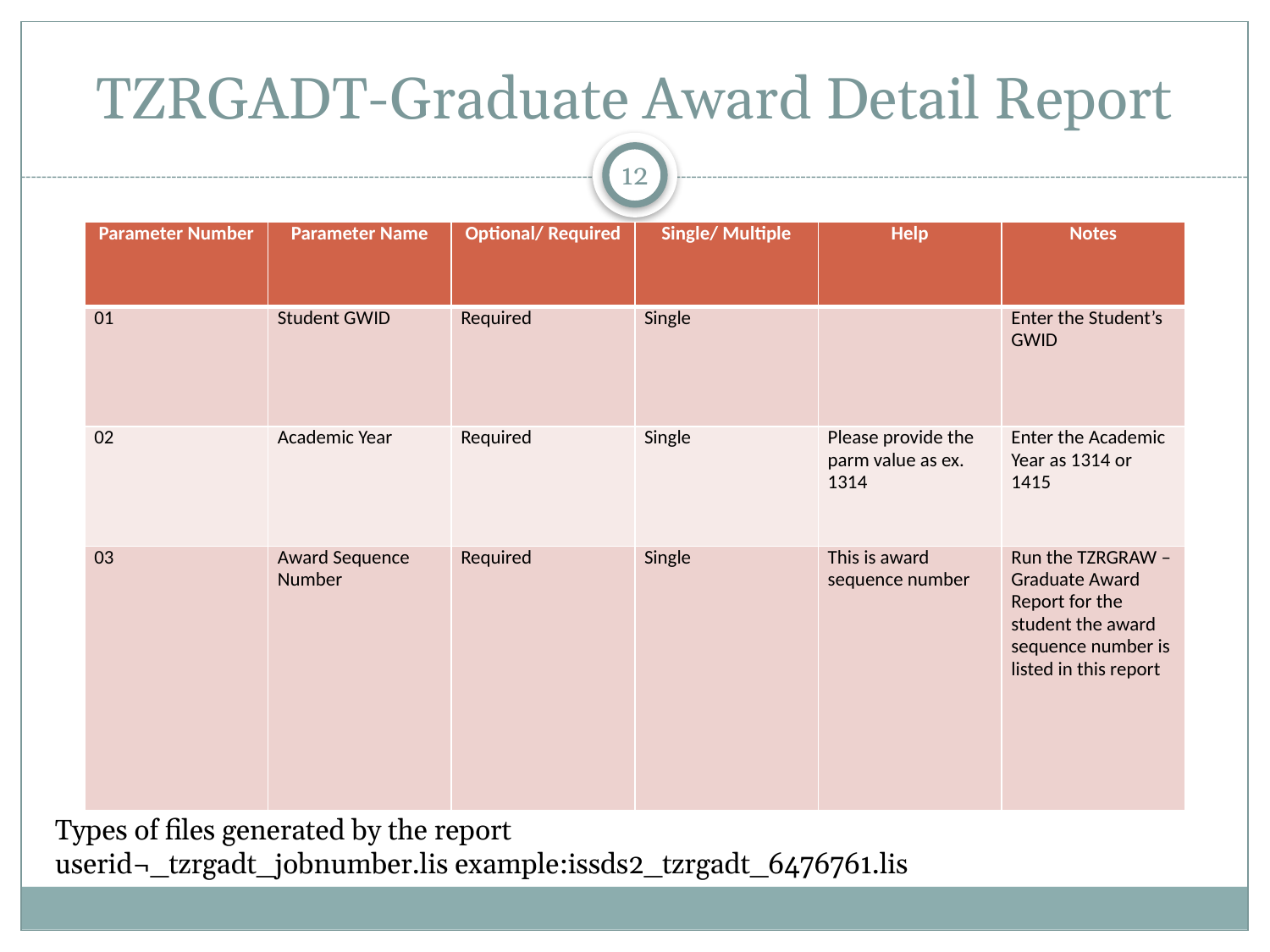

# TZRGADT-Graduate Award Detail Report
12
| Parameter Number | Parameter Name | Optional/ Required | Single/ Multiple | Help | Notes |
| --- | --- | --- | --- | --- | --- |
| 01 | Student GWID | Required | Single |  | Enter the Student’s GWID |
| 02 | Academic Year | Required | Single | Please provide the parm value as ex. 1314 | Enter the Academic Year as 1314 or 1415 |
| 03 | Award Sequence Number | Required | Single | This is award sequence number | Run the TZRGRAW – Graduate Award Report for the student the award sequence number is listed in this report |
Types of files generated by the report
userid¬_tzrgadt_jobnumber.lis example:issds2_tzrgadt_6476761.lis